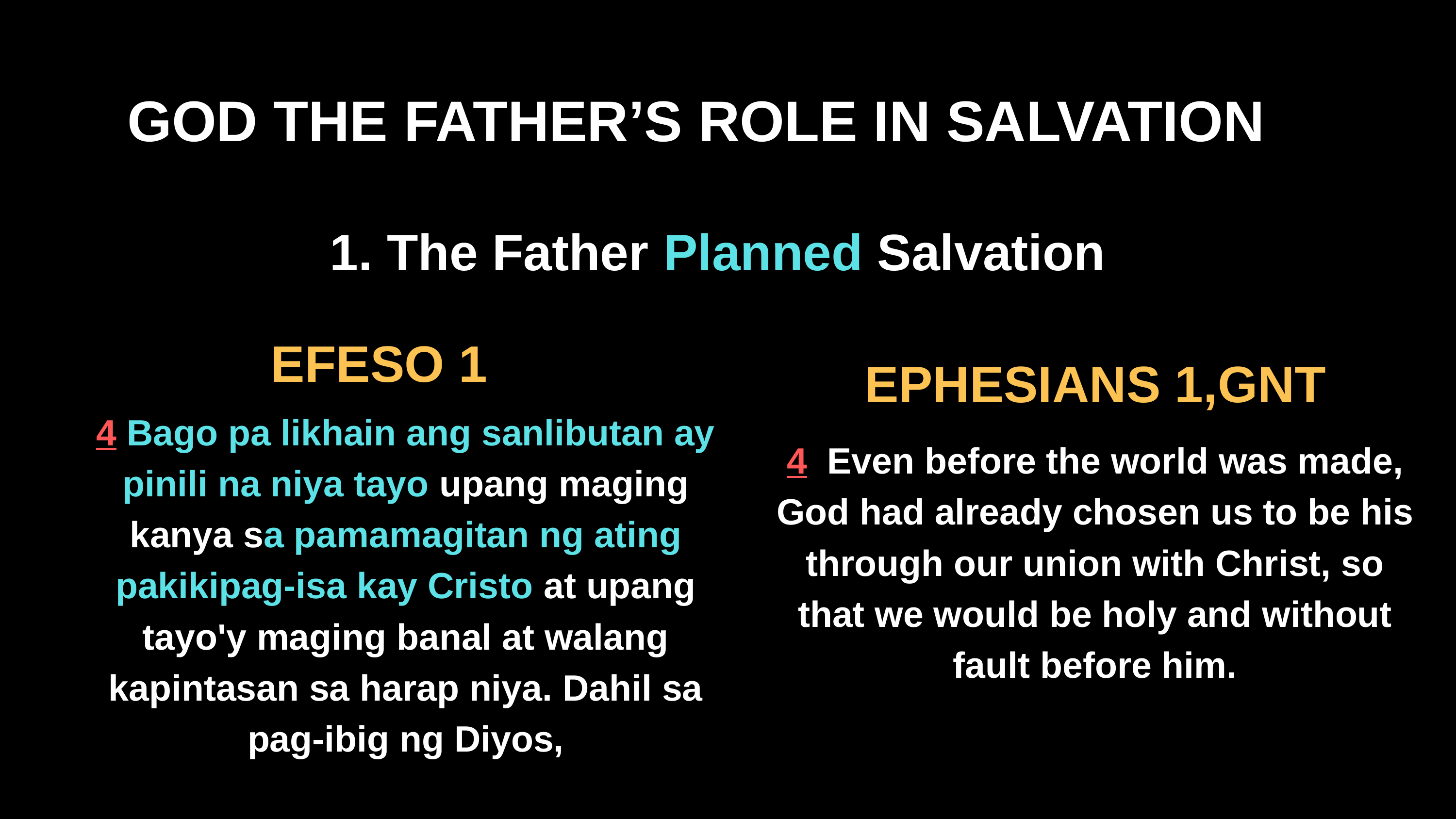

GOD THE FATHER’S ROLE IN SALVATION
1. The Father Planned Salvation
EFESO 1
EPHESIANS 1,GNT
4 Bago pa likhain ang sanlibutan ay pinili na niya tayo upang maging kanya sa pamamagitan ng ating pakikipag-isa kay Cristo at upang tayo'y maging banal at walang kapintasan sa harap niya. Dahil sa pag-ibig ng Diyos,
4  Even before the world was made, God had already chosen us to be his through our union with Christ, so that we would be holy and without fault before him.